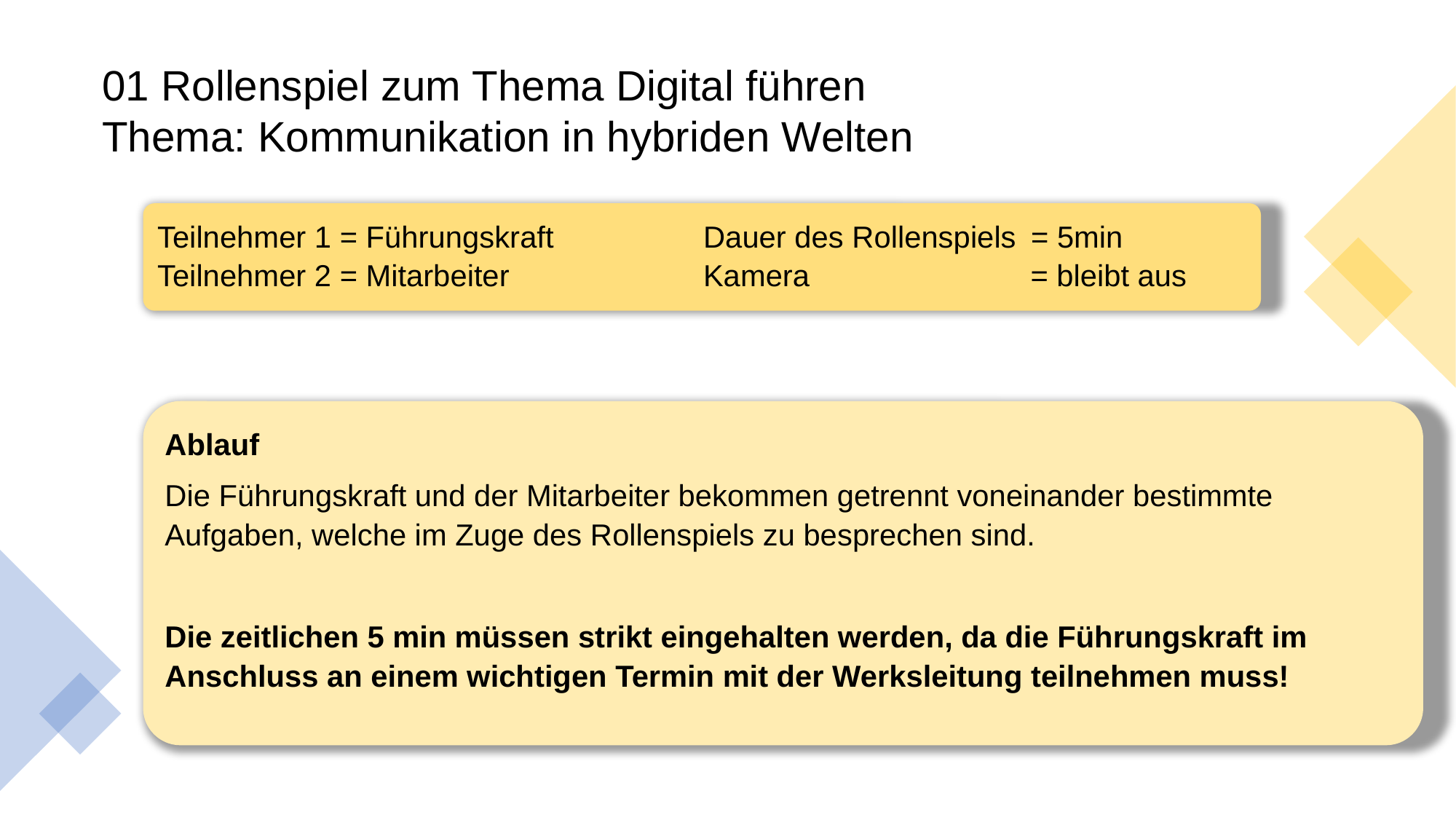

01 Rollenspiel zum Thema Digital führen
Thema: Kommunikation in hybriden Welten
Teilnehmer 1 = Führungskraft		Dauer des Rollenspiels	= 5min
Teilnehmer 2 = Mitarbeiter		Kamera		             = bleibt aus
Ablauf
Die Führungskraft und der Mitarbeiter bekommen getrennt voneinander bestimmte Aufgaben, welche im Zuge des Rollenspiels zu besprechen sind.

Die zeitlichen 5 min müssen strikt eingehalten werden, da die Führungskraft im Anschluss an einem wichtigen Termin mit der Werksleitung teilnehmen muss!